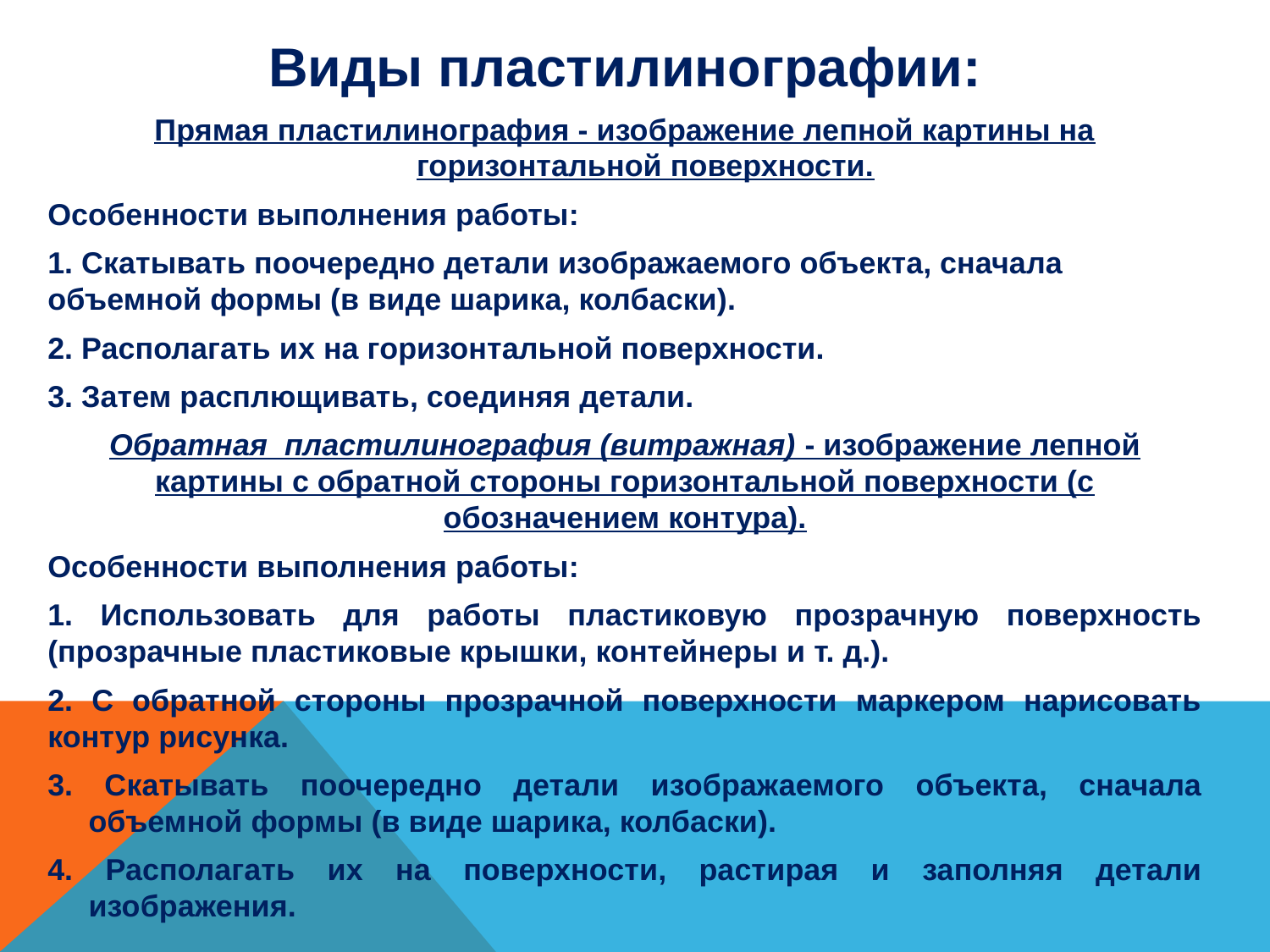

Виды пластилинографии:
Прямая пластилинография - изображение лепной картины на горизонтальной поверхности.
Особенности выполнения работы:
1. Скатывать поочередно детали изображаемого объекта, сначала объемной формы (в виде шарика, колбаски).
2. Располагать их на горизонтальной поверхности.
3. Затем расплющивать, соединяя детали.
Обратная  пластилинография (витражная) - изображение лепной картины с обратной стороны горизонтальной поверхности (с обозначением контура).
Особенности выполнения работы:
1. Использовать для работы пластиковую прозрачную поверхность (прозрачные пластиковые крышки, контейнеры и т. д.).
2. С обратной стороны прозрачной поверхности маркером нарисовать контур рисунка.
3. Скатывать поочередно детали изображаемого объекта, сначала объемной формы (в виде шарика, колбаски).
4. Располагать их на поверхности, растирая и заполняя детали изображения.